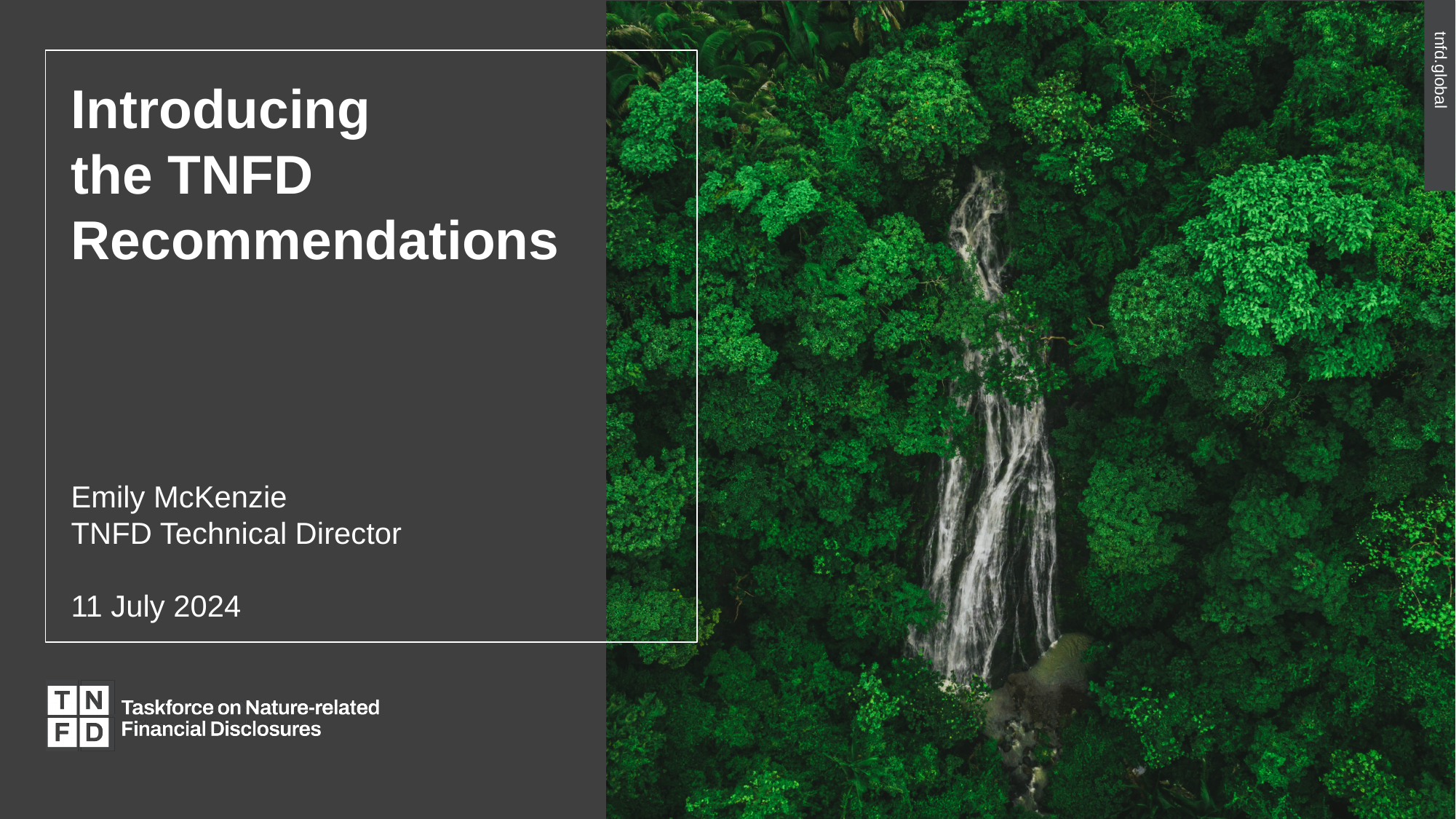

Introducing the TNFD
Recommendations
Emily McKenzie
TNFD Technical Director

11 July 2024